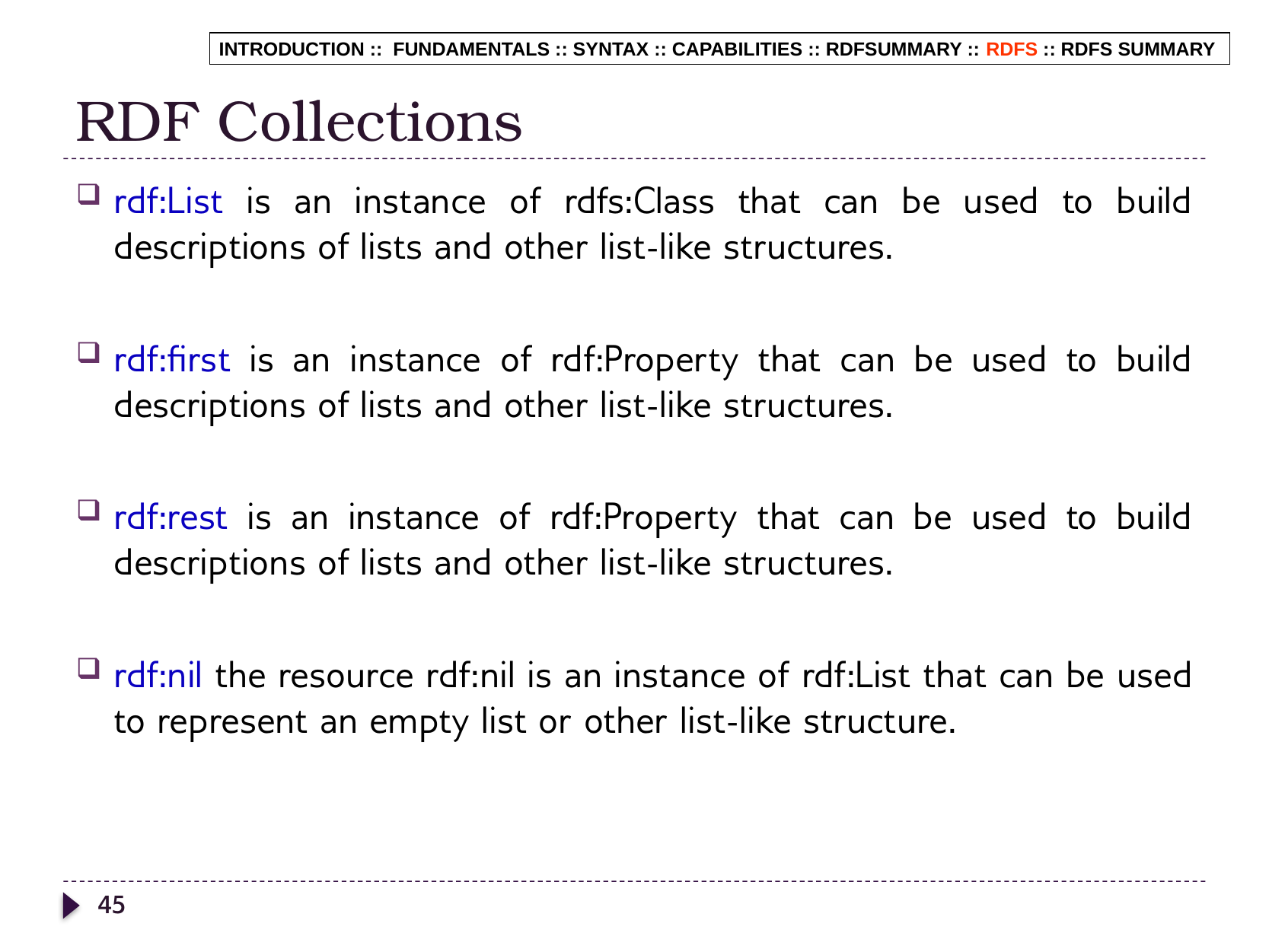

# RDF Collections
INTRODUCTION ::  FUNDAMENTALS :: SYNTAX :: CAPABILITIES :: RDFSUMMARY :: RDFS :: RDFS SUMMARY
rdf:List is an instance of rdfs:Class that can be used to build descriptions of lists and other list-like structures.

rdf:first is an instance of rdf:Property that can be used to build descriptions of lists and other list-like structures.

rdf:rest is an instance of rdf:Property that can be used to build descriptions of lists and other list-like structures.

rdf:nil the resource rdf:nil is an instance of rdf:List that can be used to represent an empty list or other list-like structure.
45